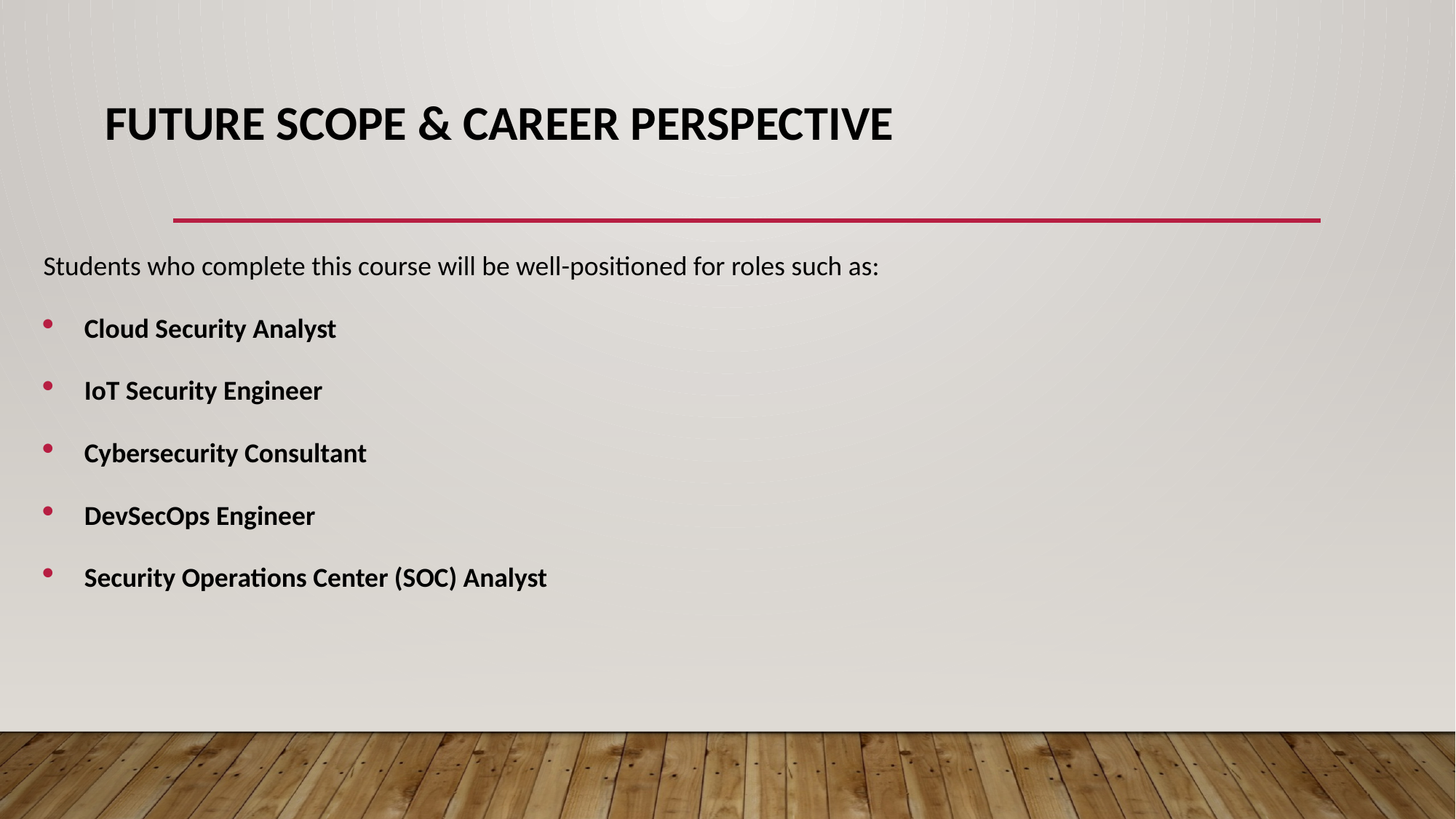

# Future Scope & Career Perspective
Students who complete this course will be well-positioned for roles such as:
Cloud Security Analyst
IoT Security Engineer
Cybersecurity Consultant
DevSecOps Engineer
Security Operations Center (SOC) Analyst